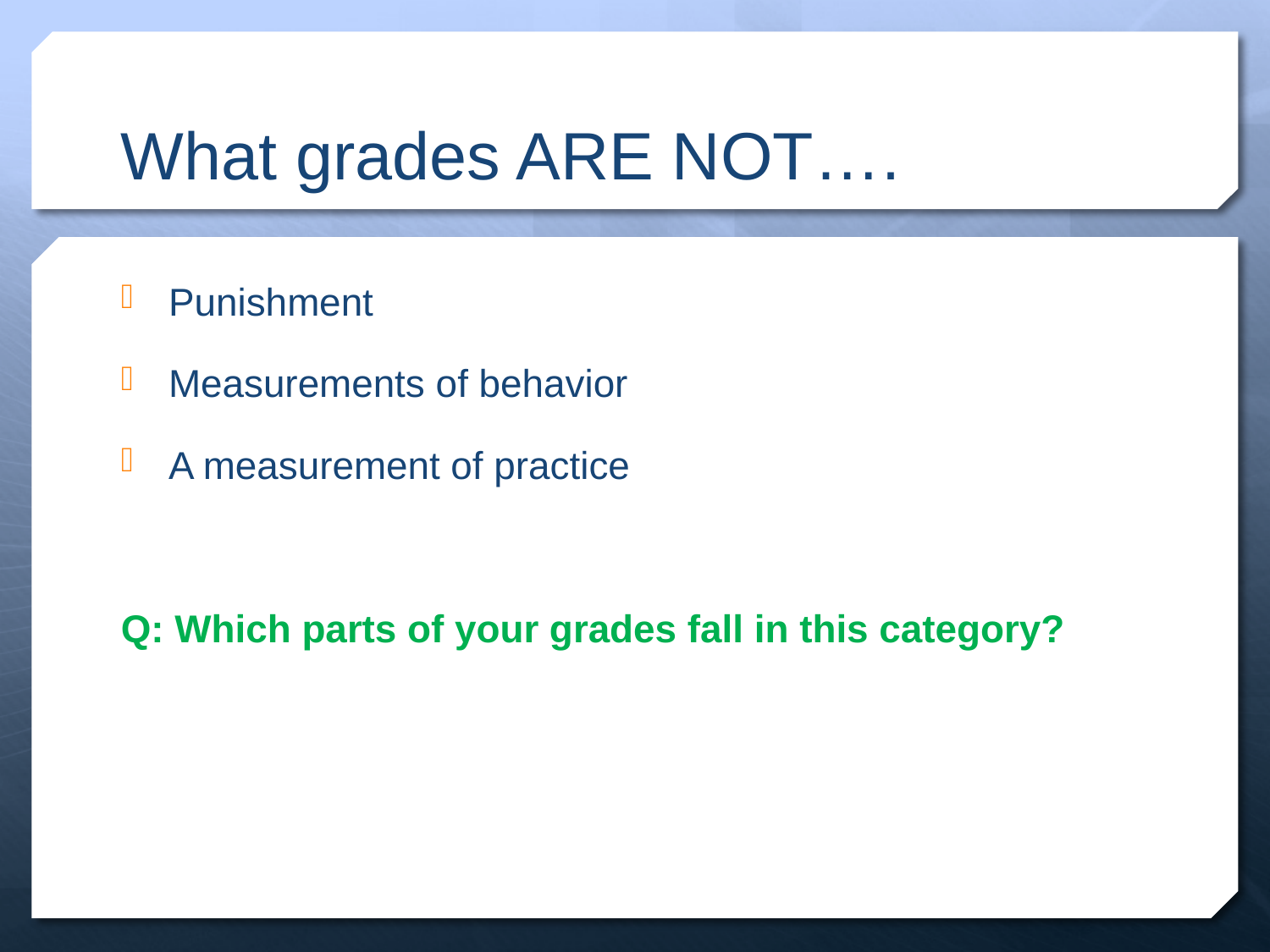

# What grades ARE NOT….
Punishment
Measurements of behavior
A measurement of practice

Q: Which parts of your grades fall in this category?